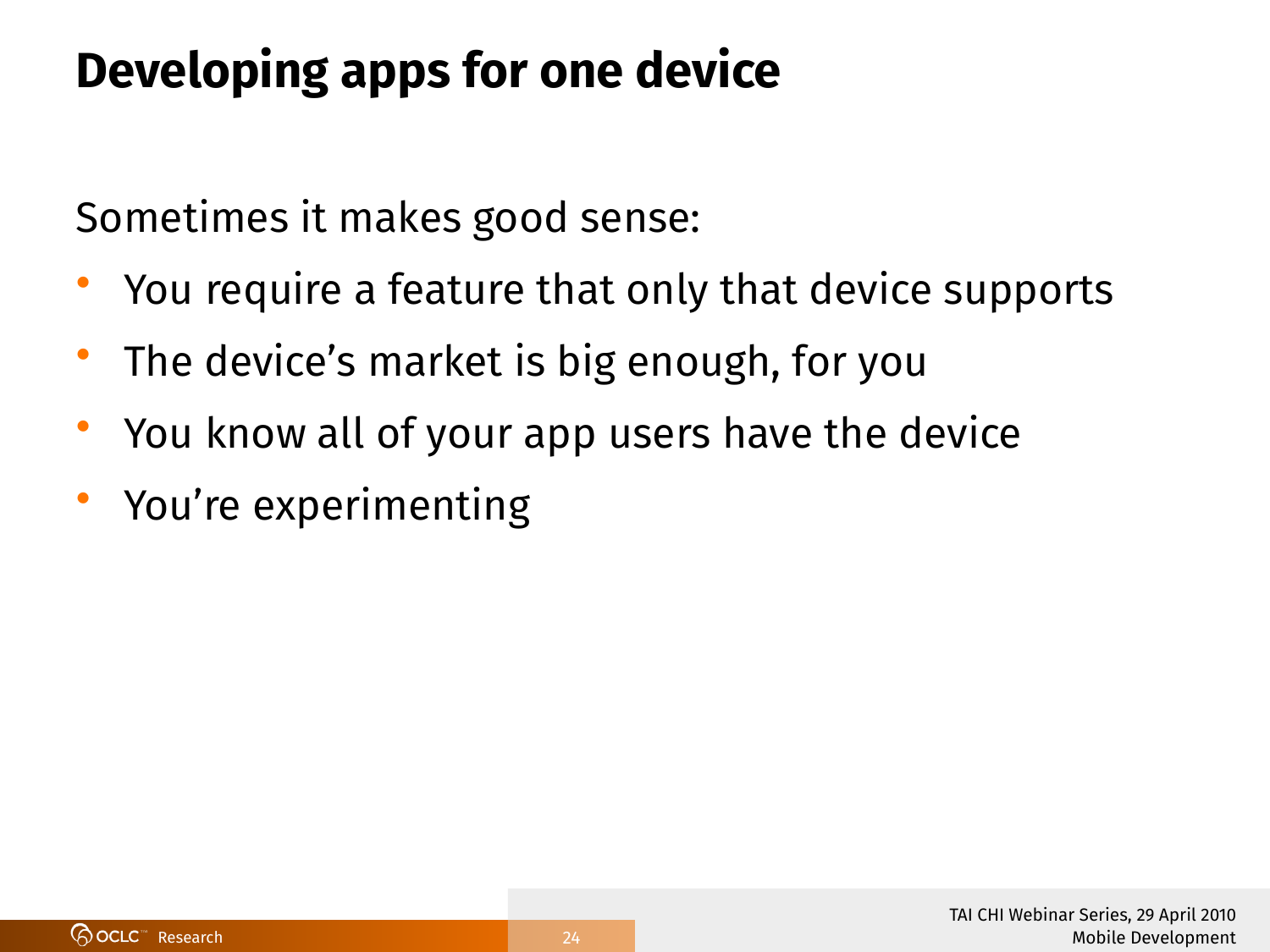

# Developing apps for one device
Sometimes it makes good sense:
You require a feature that only that device supports
The device’s market is big enough, for you
You know all of your app users have the device
You’re experimenting